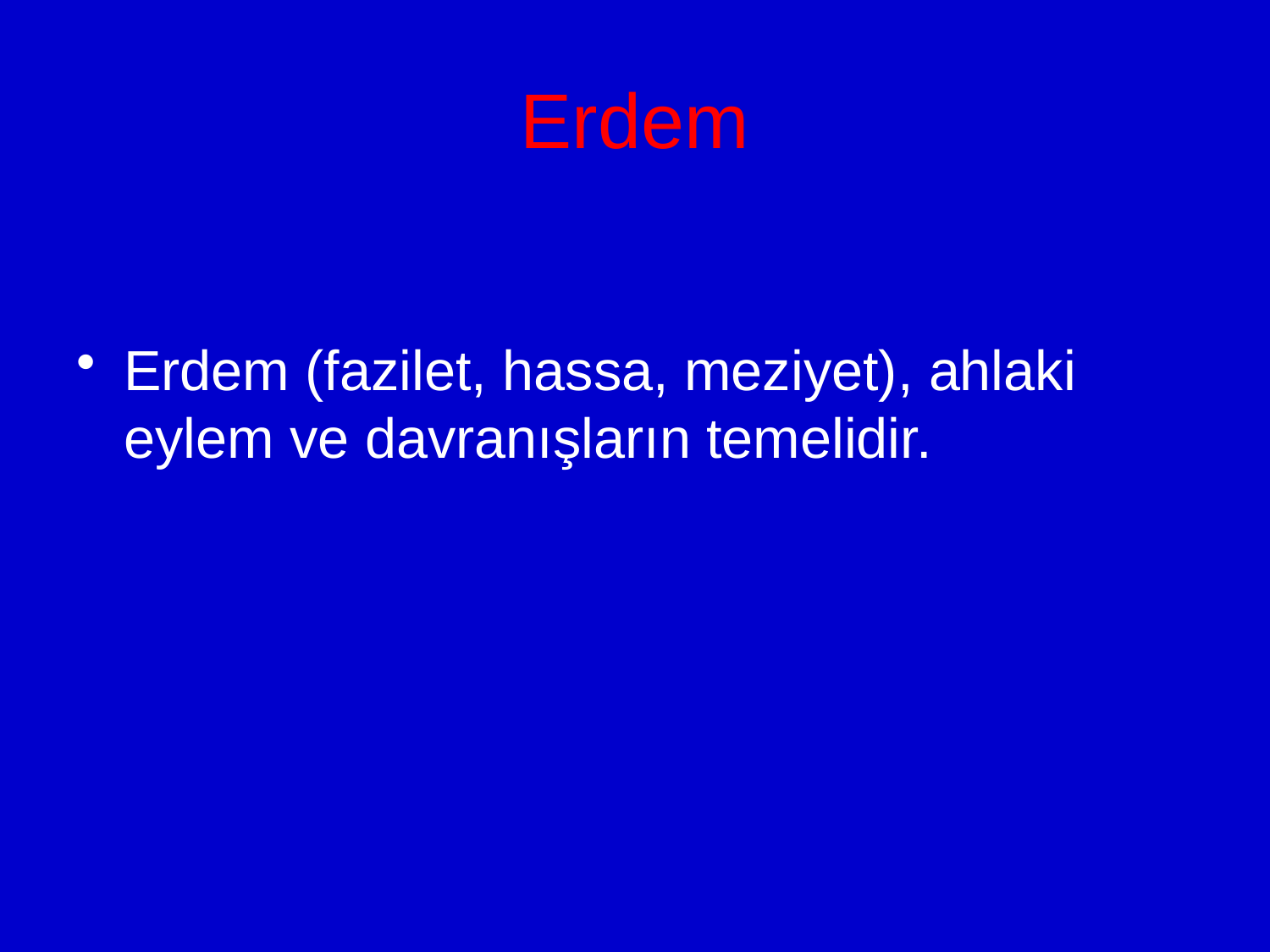

# Erdem
Erdem (fazilet, hassa, meziyet), ahlaki eylem ve davranışların temelidir.